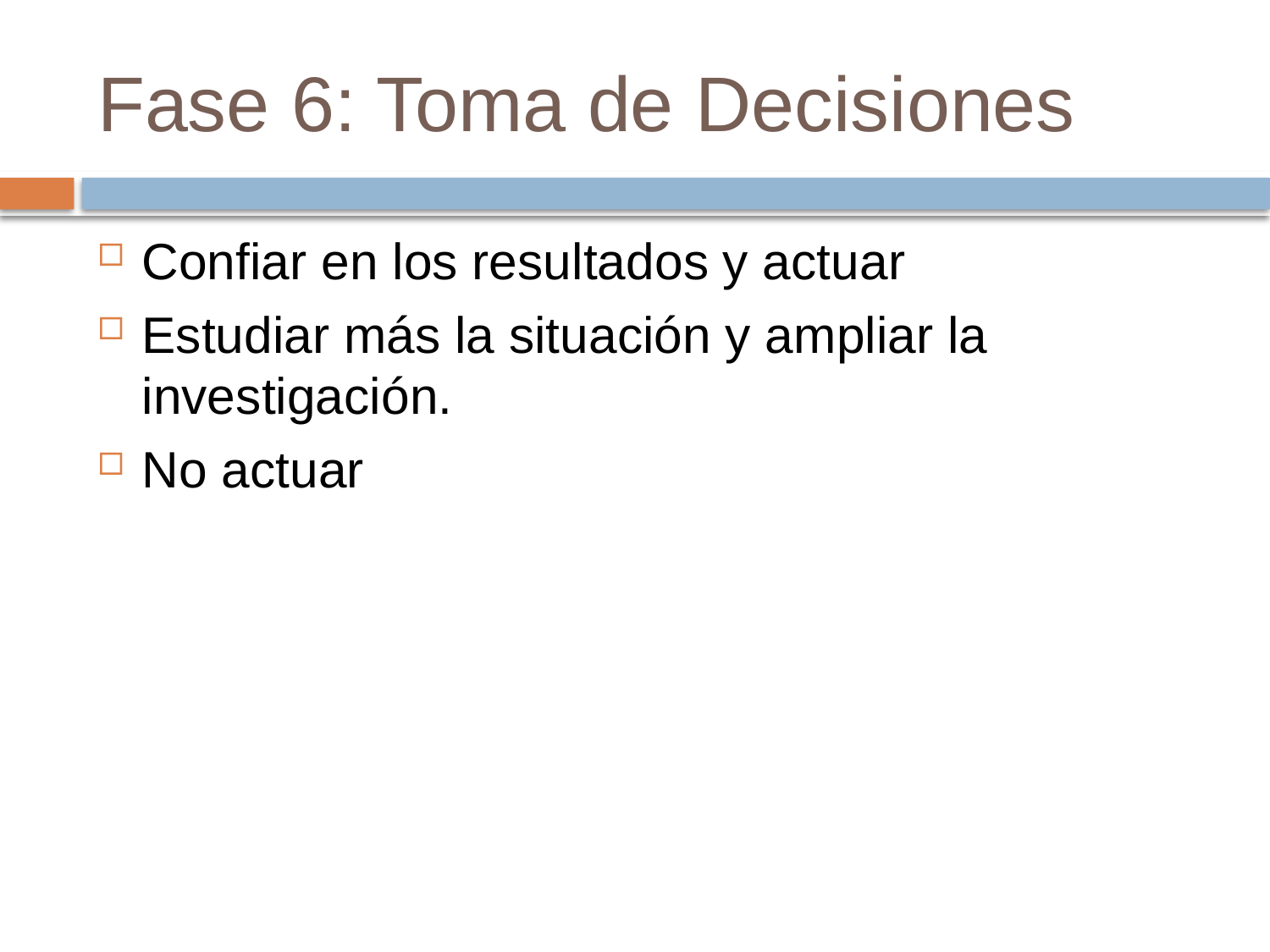

# Fase 6: Toma de Decisiones
Confiar en los resultados y actuar
Estudiar más la situación y ampliar la investigación.
No actuar